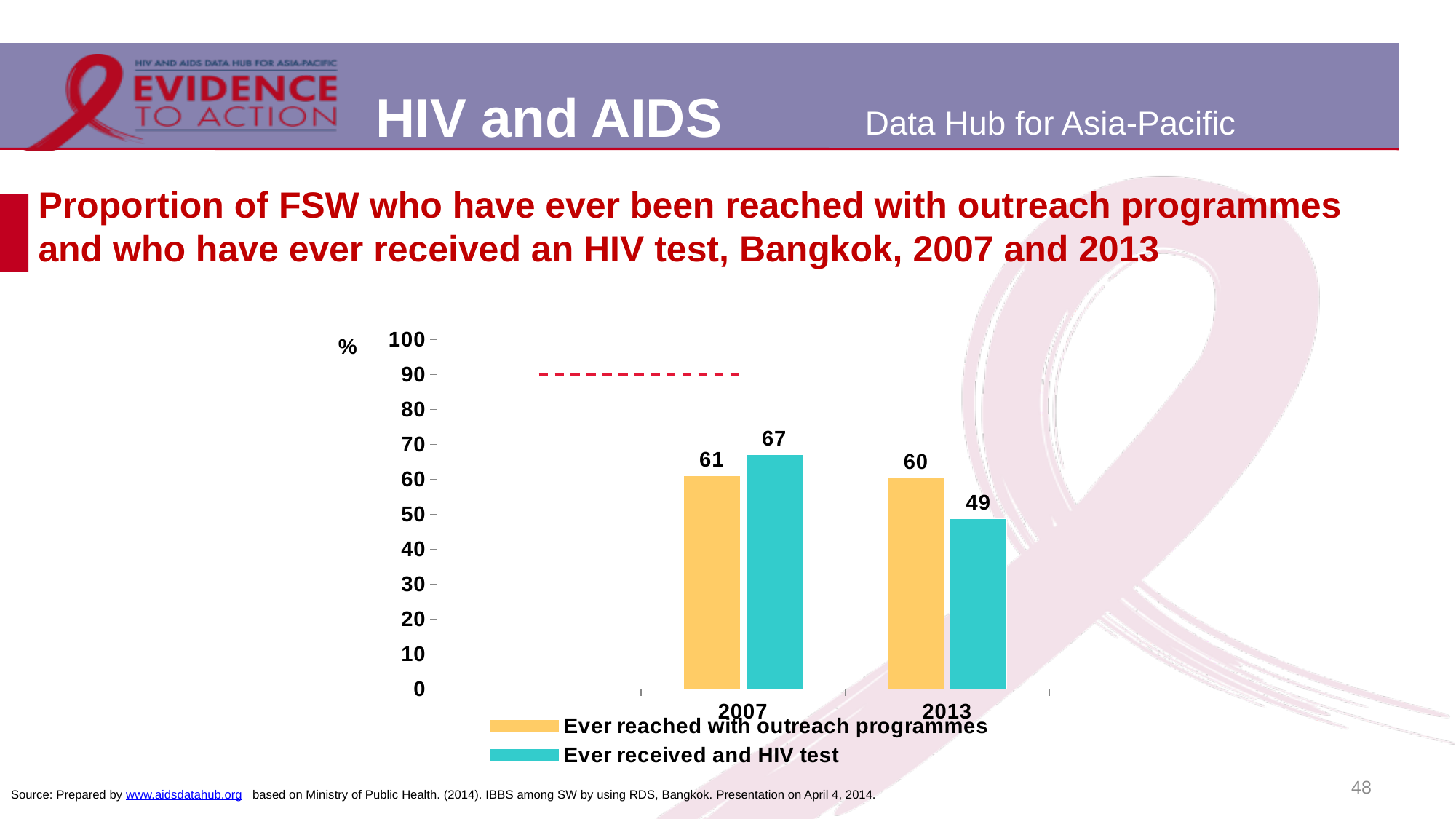

# Proportion of FSW who have ever been reached with outreach programmes and who have ever received an HIV test, Bangkok, 2007 and 2013

### Chart

| Category | Ever reached with outreach programmes | Ever received and HIV test | tar |
|---|---|---|---|
| 2007 | 61.0 | 67.0 | 90.0 |
| 2013 | 60.4 | 48.8 | 90.0 |
48
Source: Prepared by www.aidsdatahub.org   based on Ministry of Public Health. (2014). IBBS among SW by using RDS, Bangkok. Presentation on April 4, 2014.